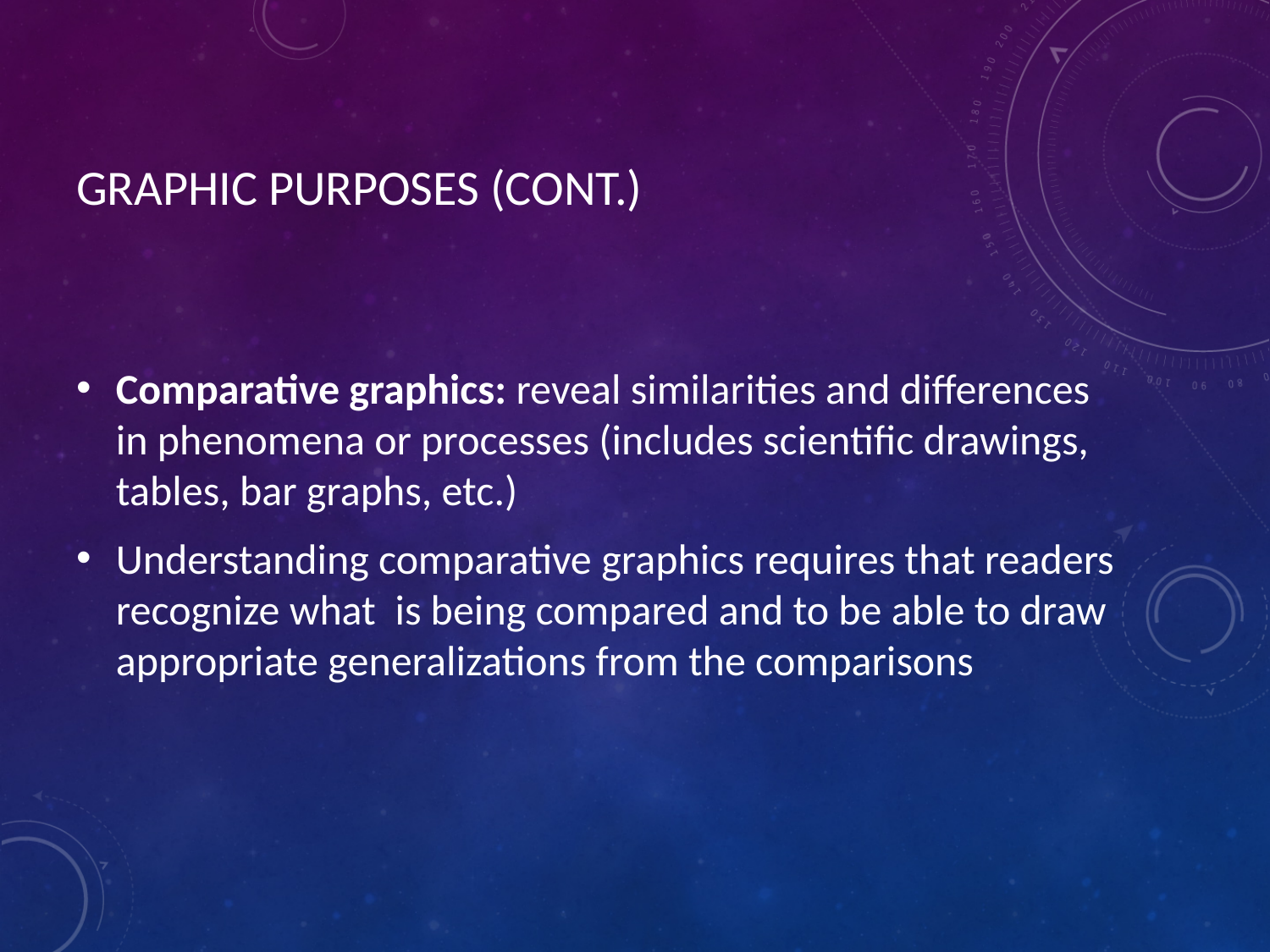

# Graphic Purposes (cont.)
Comparative graphics: reveal similarities and differences in phenomena or processes (includes scientific drawings, tables, bar graphs, etc.)
Understanding comparative graphics requires that readers recognize what  is being compared and to be able to draw appropriate generalizations from the comparisons